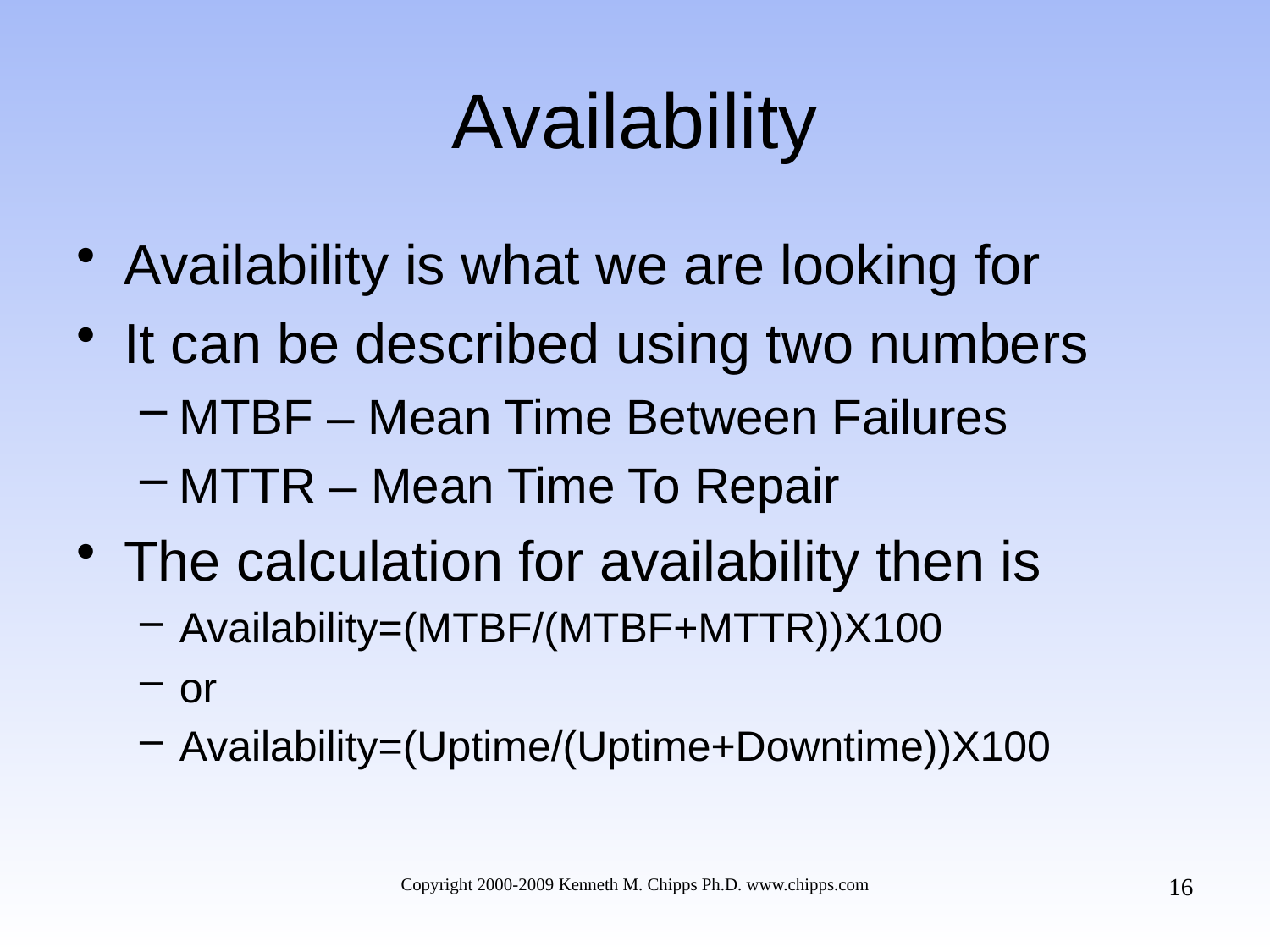

# Availability
Availability is what we are looking for
It can be described using two numbers
MTBF – Mean Time Between Failures
MTTR – Mean Time To Repair
The calculation for availability then is
Availability=(MTBF/(MTBF+MTTR))X100
or
Availability=(Uptime/(Uptime+Downtime))X100
16
Copyright 2000-2009 Kenneth M. Chipps Ph.D. www.chipps.com